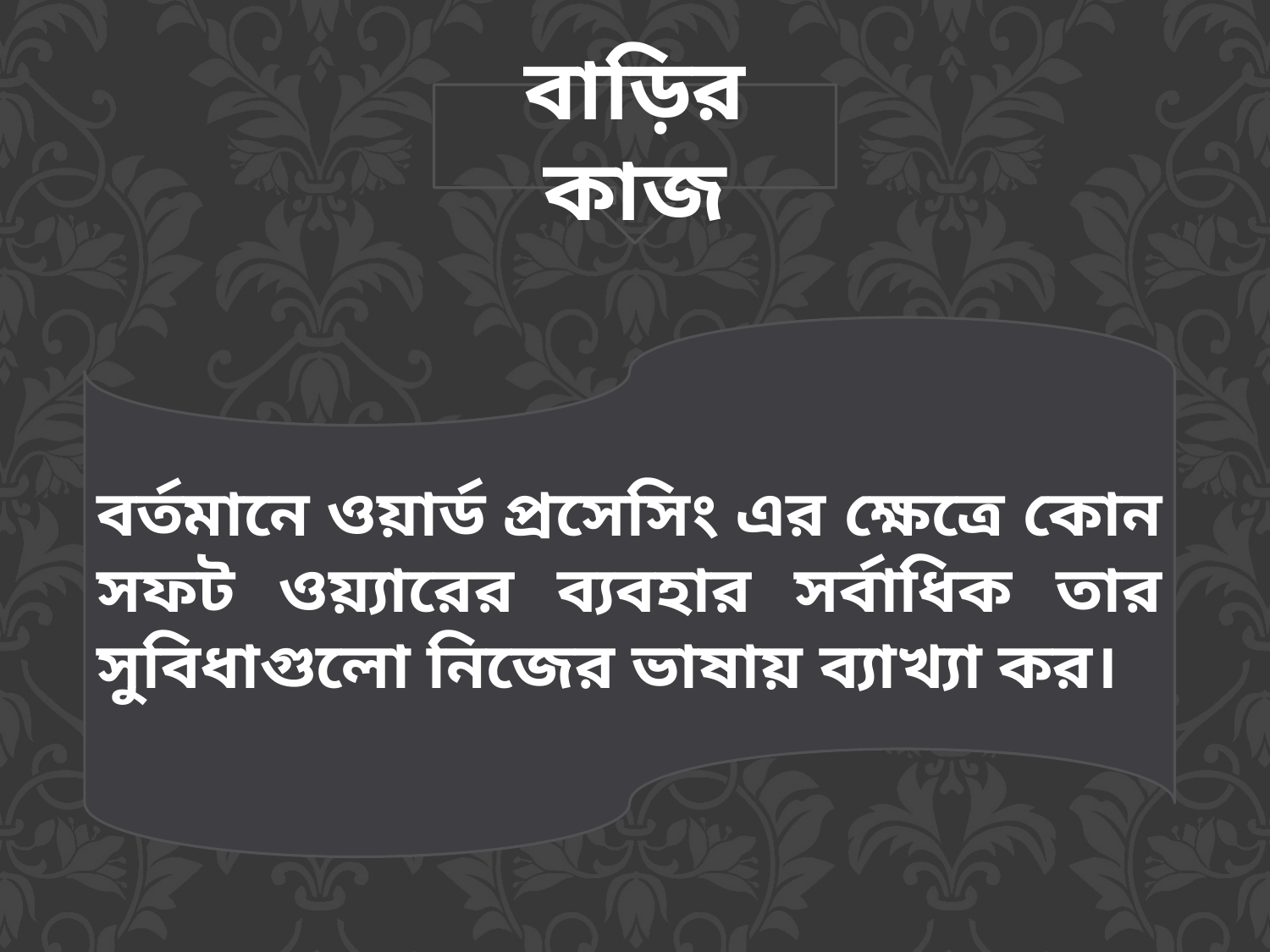

বাড়ির কাজ
বর্তমানে ওয়ার্ড প্রসেসিং এর ক্ষেত্রে কোন সফট ওয়্যারের ব্যবহার সর্বাধিক তার সুবিধাগুলো নিজের ভাষায় ব্যাখ্যা কর।